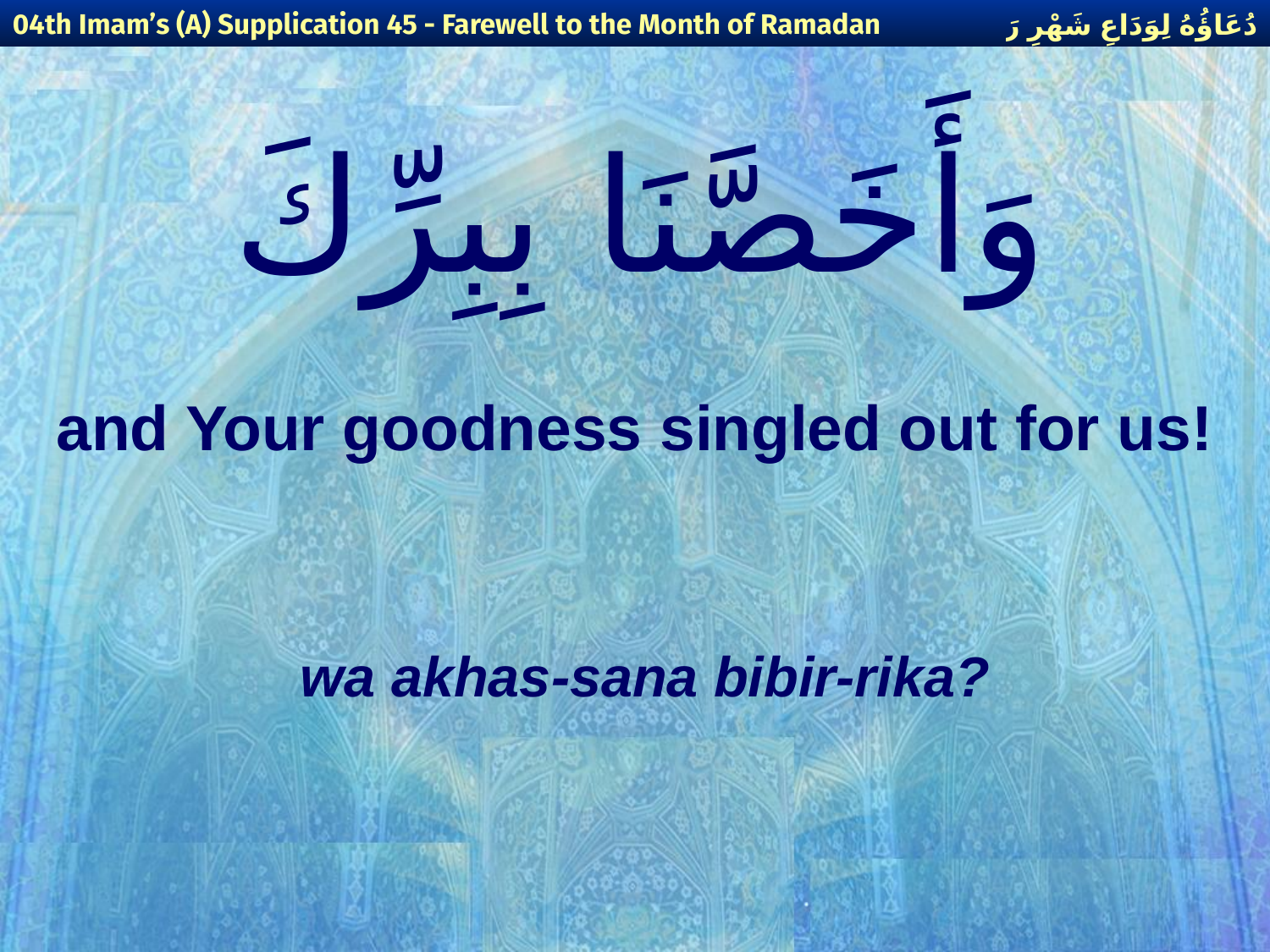

دُعَاؤُهُ لِوَدَاعِ شَهْرِ رَمَضَانَ
04th Imam’s (A) Supplication 45 - Farewell to the Month of Ramadan
# وَأَخَصَّنَا بِبِرِّكَ
and Your goodness singled out for us!
wa akhas-sana bibir-rika?